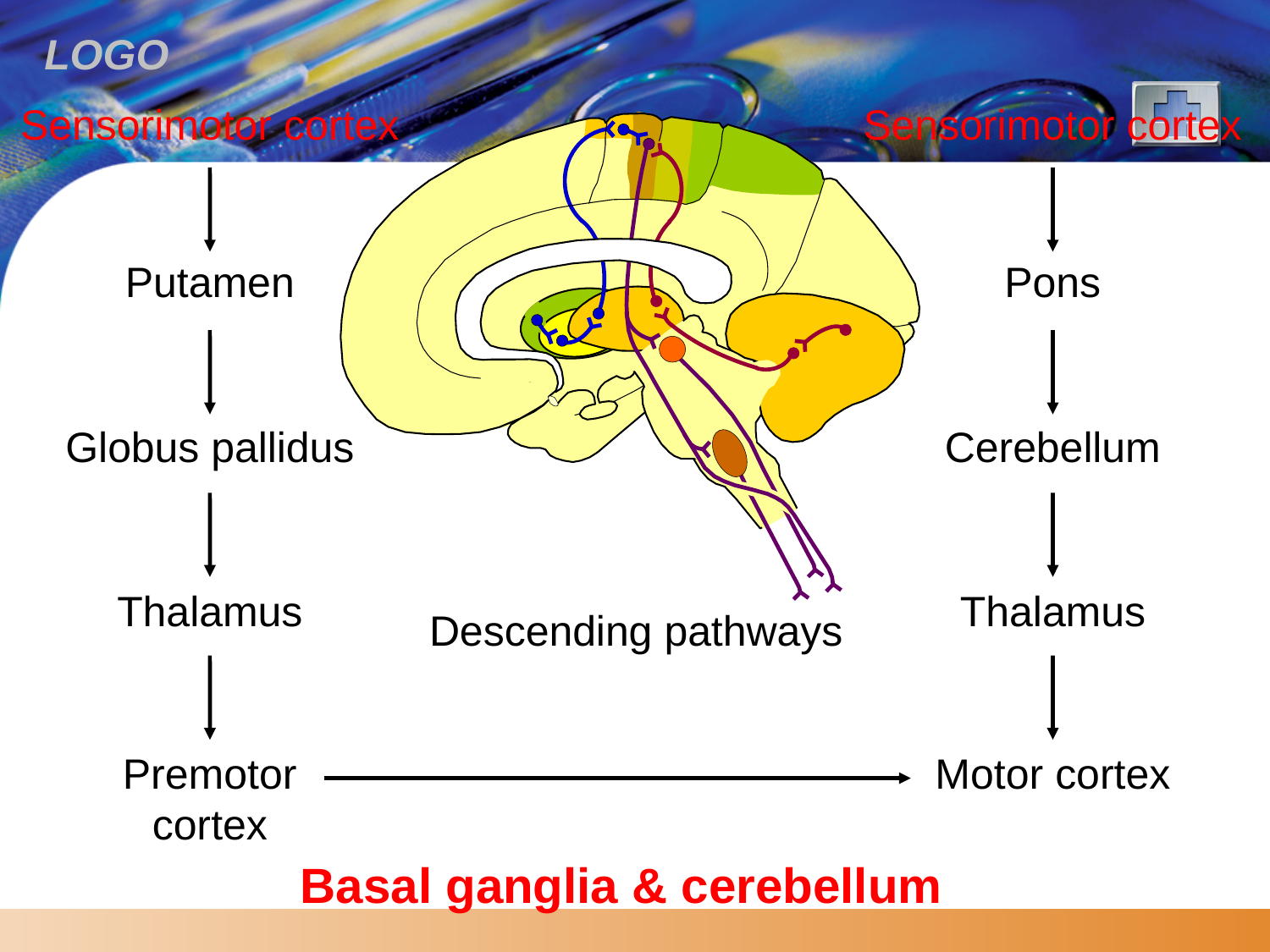

Sensorimotor cortex
Sensorimotor cortex

Putamen
Pons

Globus pallidus
Cerebellum

Thalamus
Thalamus
Descending pathways

Premotor cortex
Motor cortex

# Basal ganglia & cerebellum